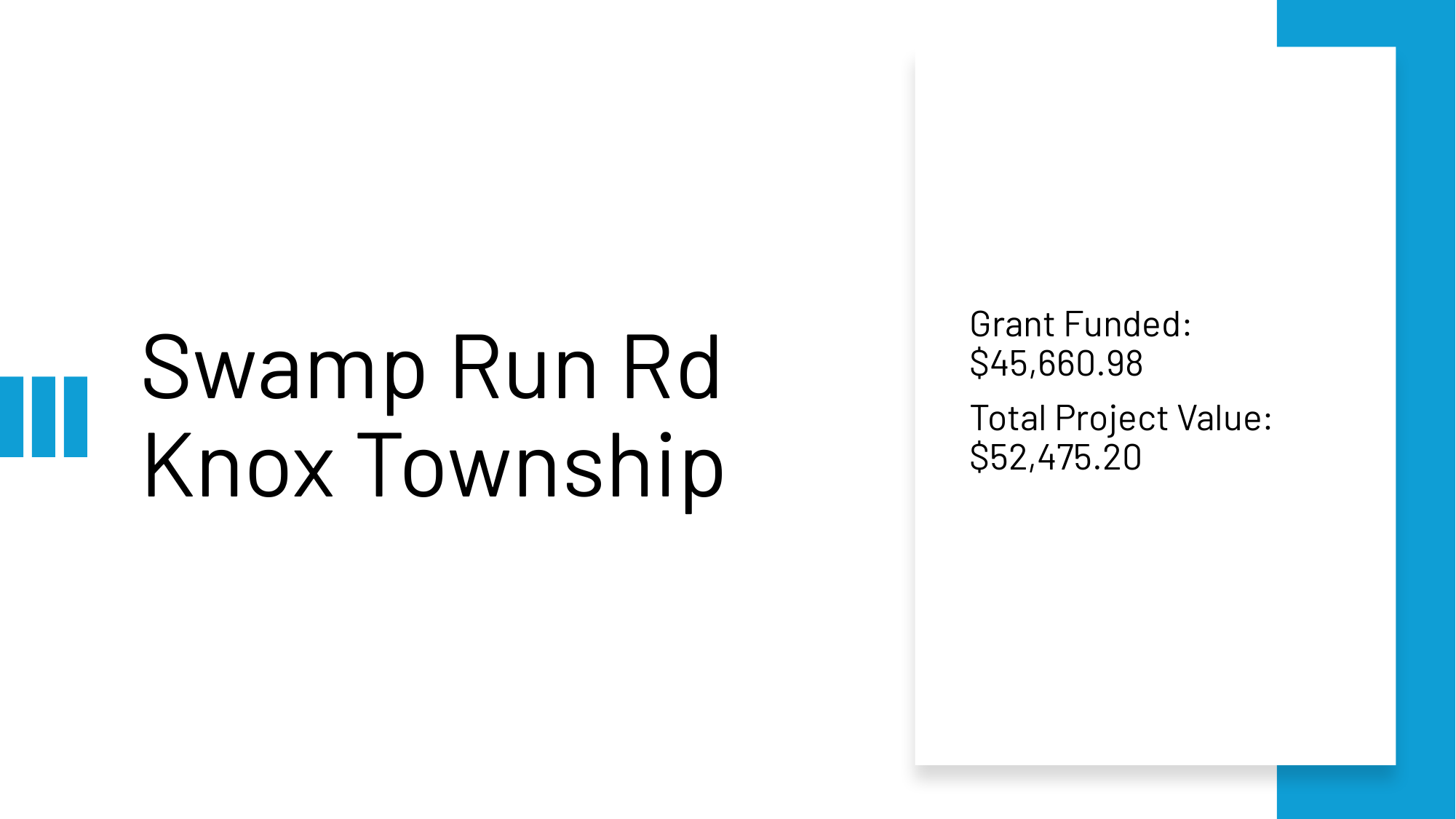

# Swamp Run Rd Knox Township
Grant Funded: $45,660.98
Total Project Value: $52,475.20